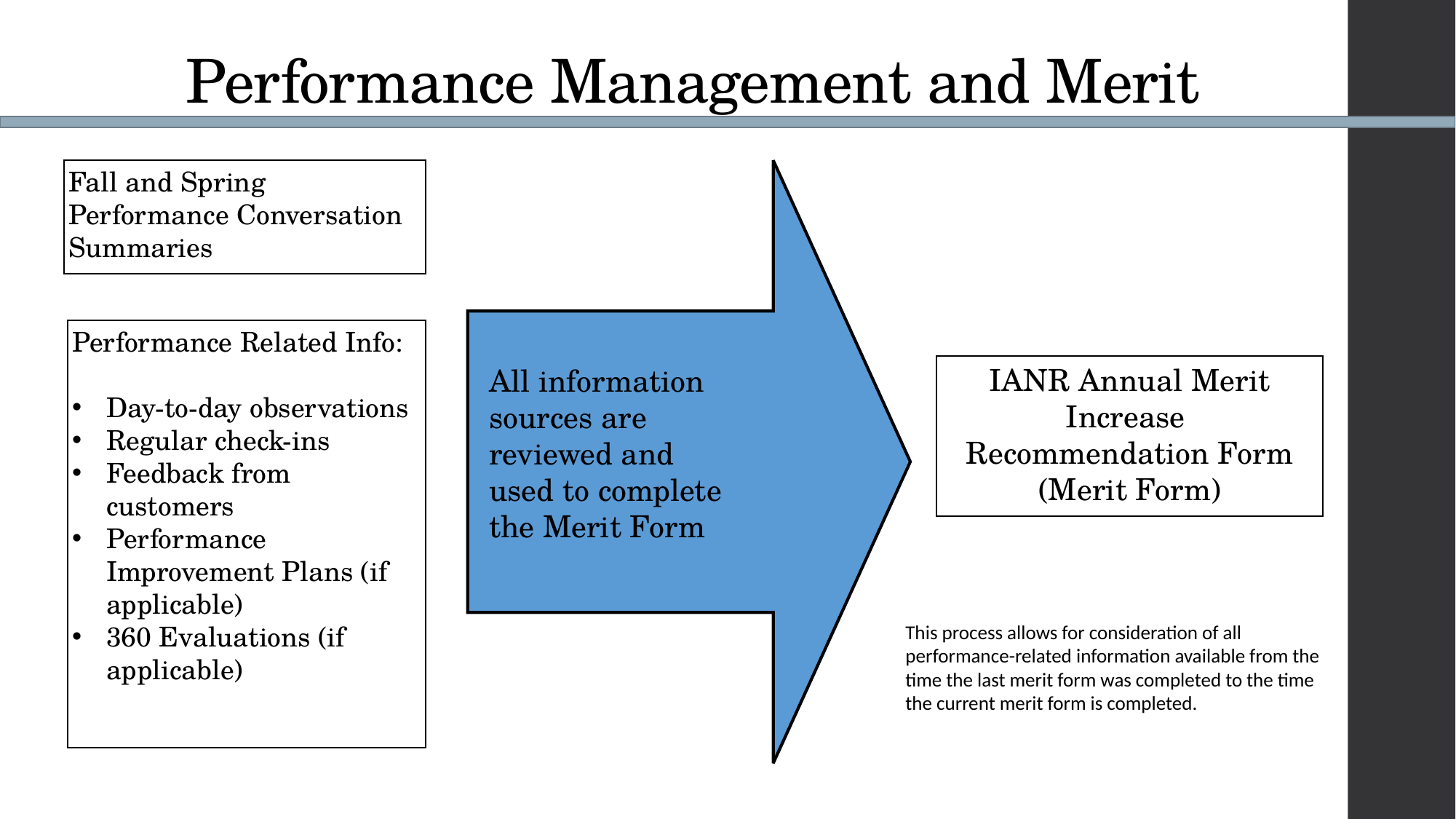

# Performance Management and Merit

Fall and Spring Performance Conversation Summaries

Performance Related Info:

Day-to-day observations
Regular check-ins
Feedback from customers
Performance Improvement Plans (if applicable)
360 Evaluations (if applicable)

All information sources are reviewed and used to complete the Merit Form
IANR Annual Merit Increase
Recommendation Form
(Merit Form)
This process allows for consideration of all performance-related information available from the time the last merit form was completed to the time the current merit form is completed.